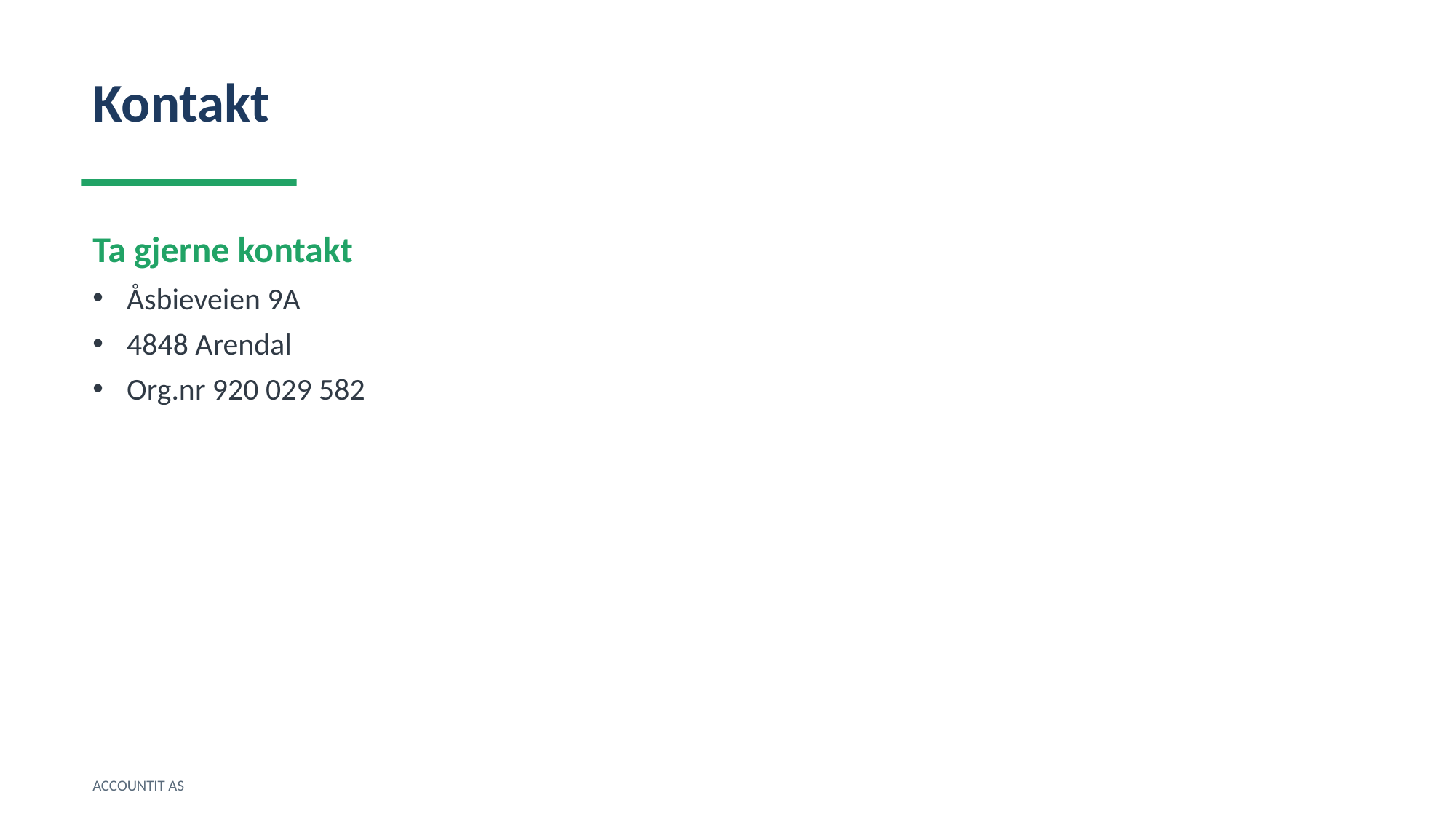

Kontakt

Ta gjerne kontakt
Åsbieveien 9A
4848 Arendal
Org.nr 920 029 582
ACCOUNTIT AS